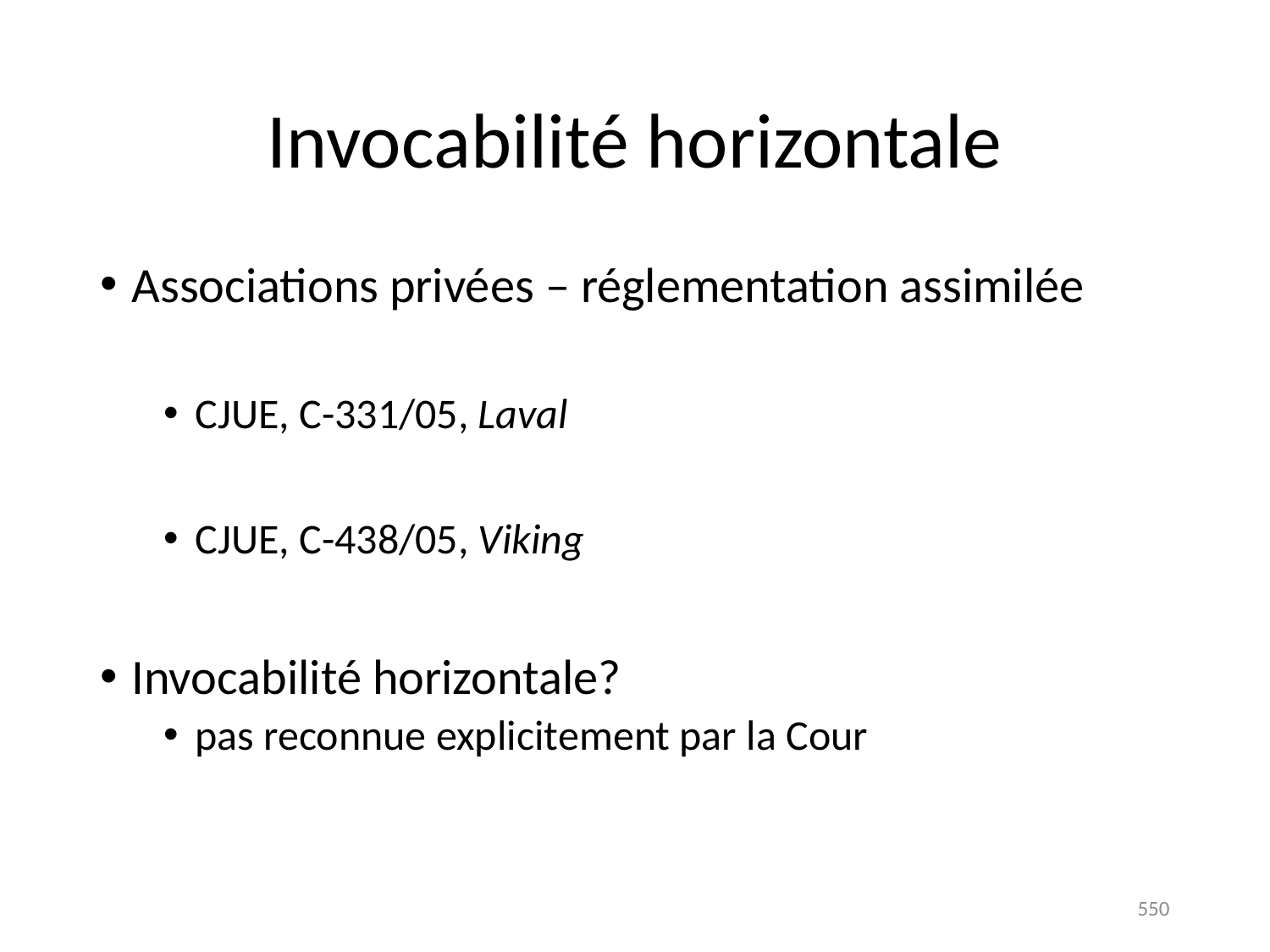

# Invocabilité horizontale
Associations privées – réglementation assimilée

CJUE, C-331/05, Laval

CJUE, C-438/05, Viking

Invocabilité horizontale?
pas reconnue explicitement par la Cour

550